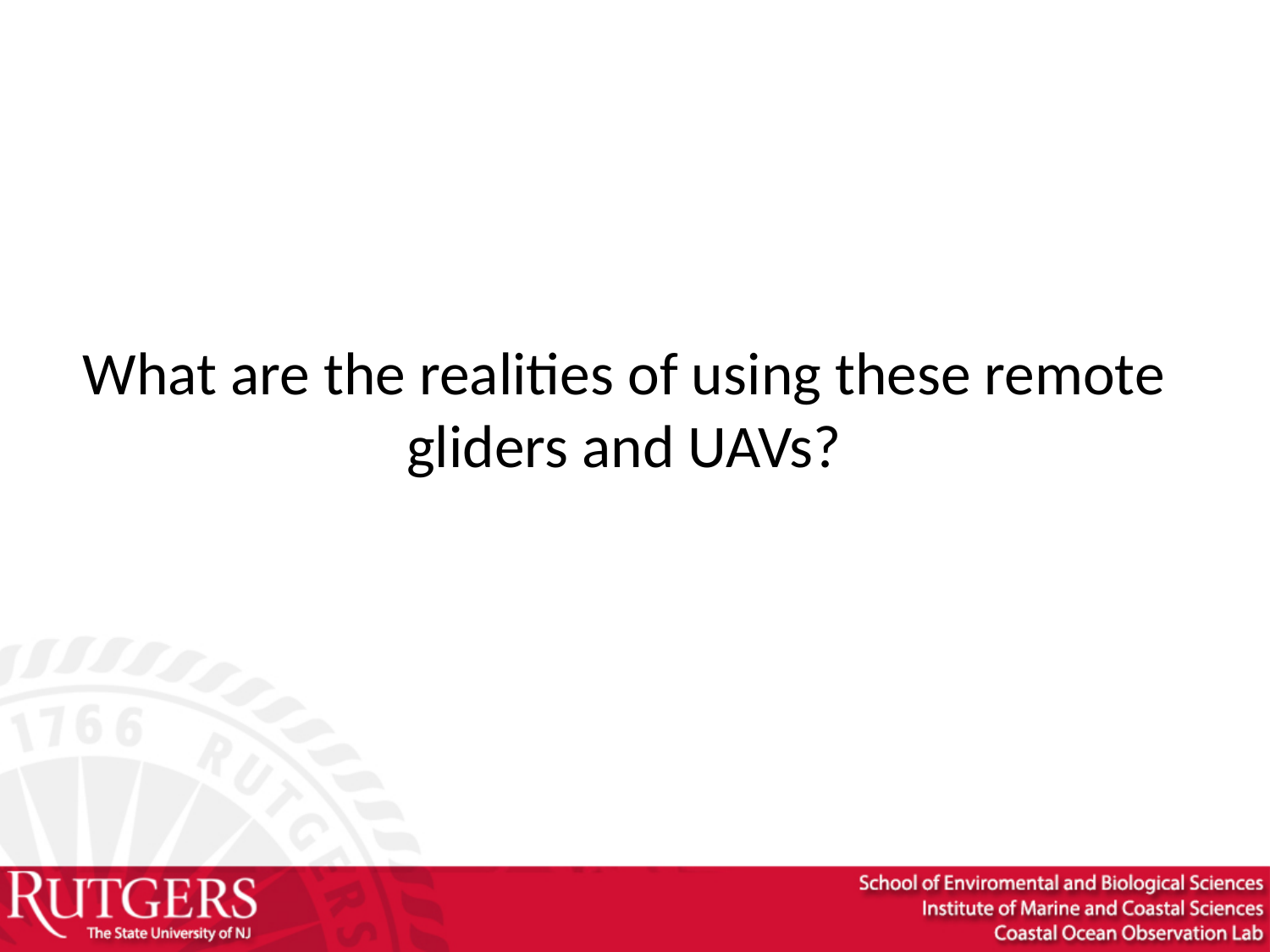

# What are the realities of using these remote gliders and UAVs?